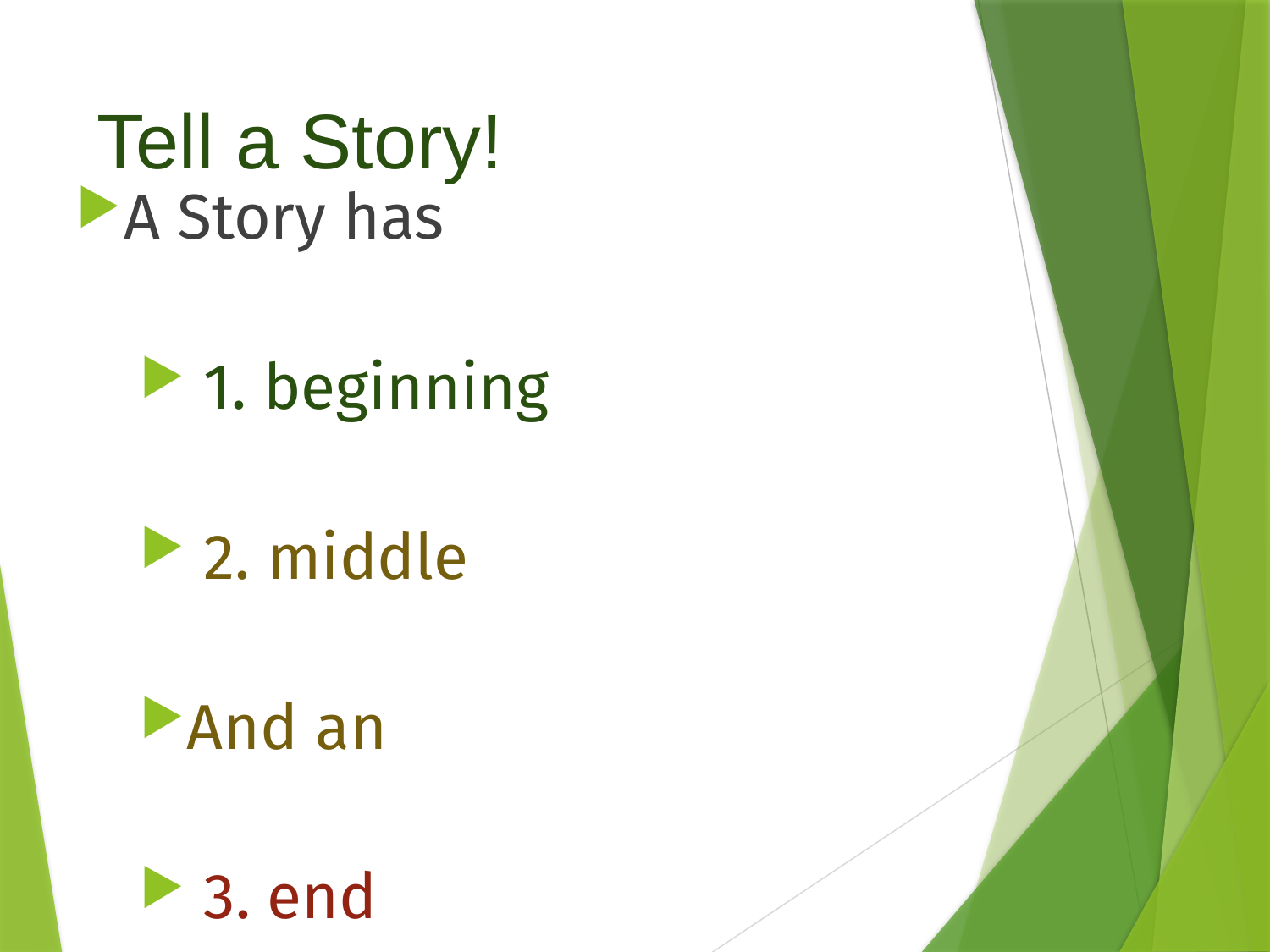

# Tell a Story!
A Story has
 1. beginning
 2. middle
And an
 3. end